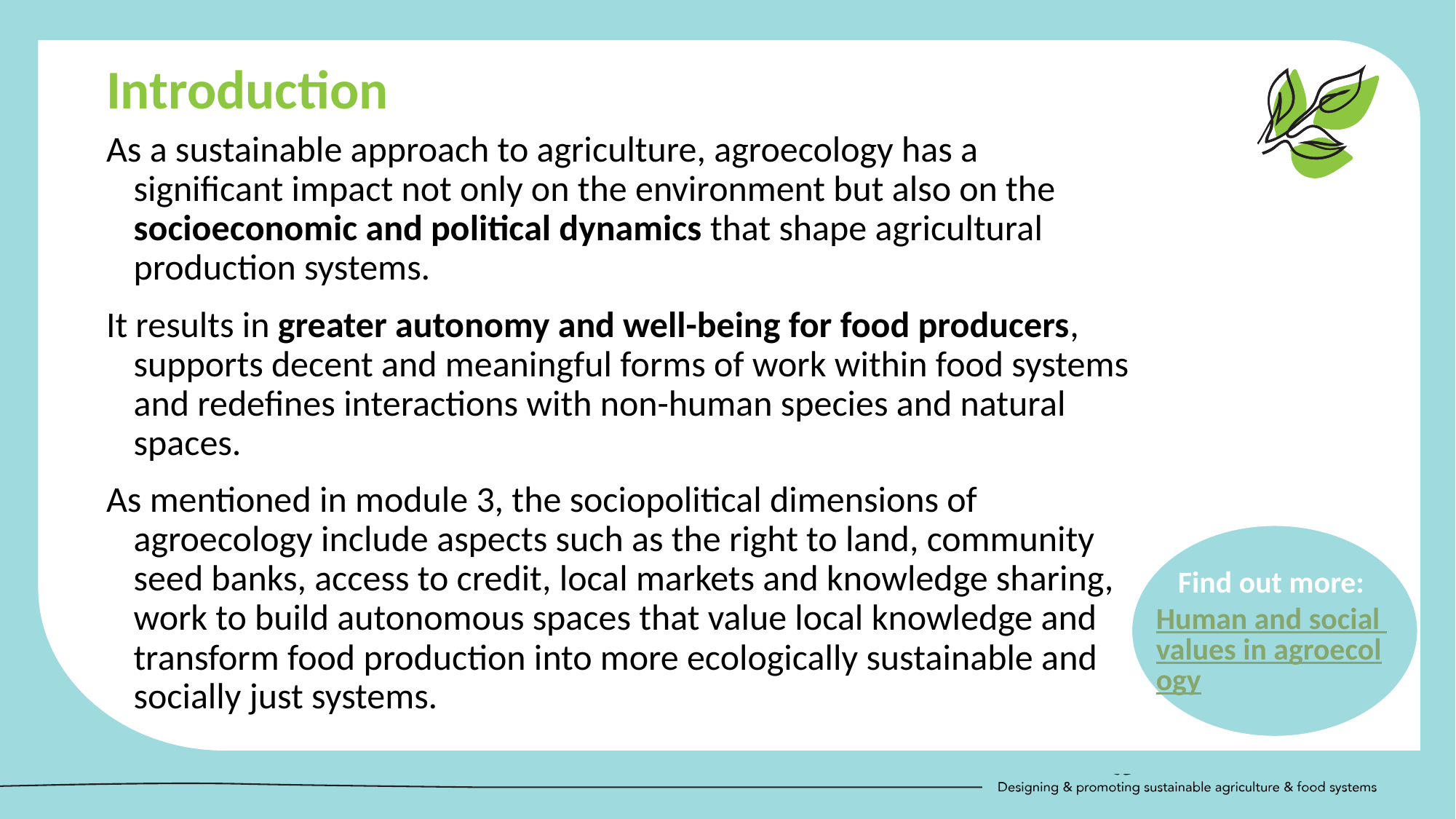

Introduction

As a sustainable approach to agriculture, agroecology has a significant impact not only on the environment but also on the socioeconomic and political dynamics that shape agricultural production systems.

It results in greater autonomy and well-being for food producers, supports decent and meaningful forms of work within food systems and redefines interactions with non-human species and natural spaces.

As mentioned in module 3, the sociopolitical dimensions of agroecology include aspects such as the right to land, community seed banks, access to credit, local markets and knowledge sharing, work to build autonomous spaces that value local knowledge and transform food production into more ecologically sustainable and socially just systems.

Find out more:
Human and social values in agroecology